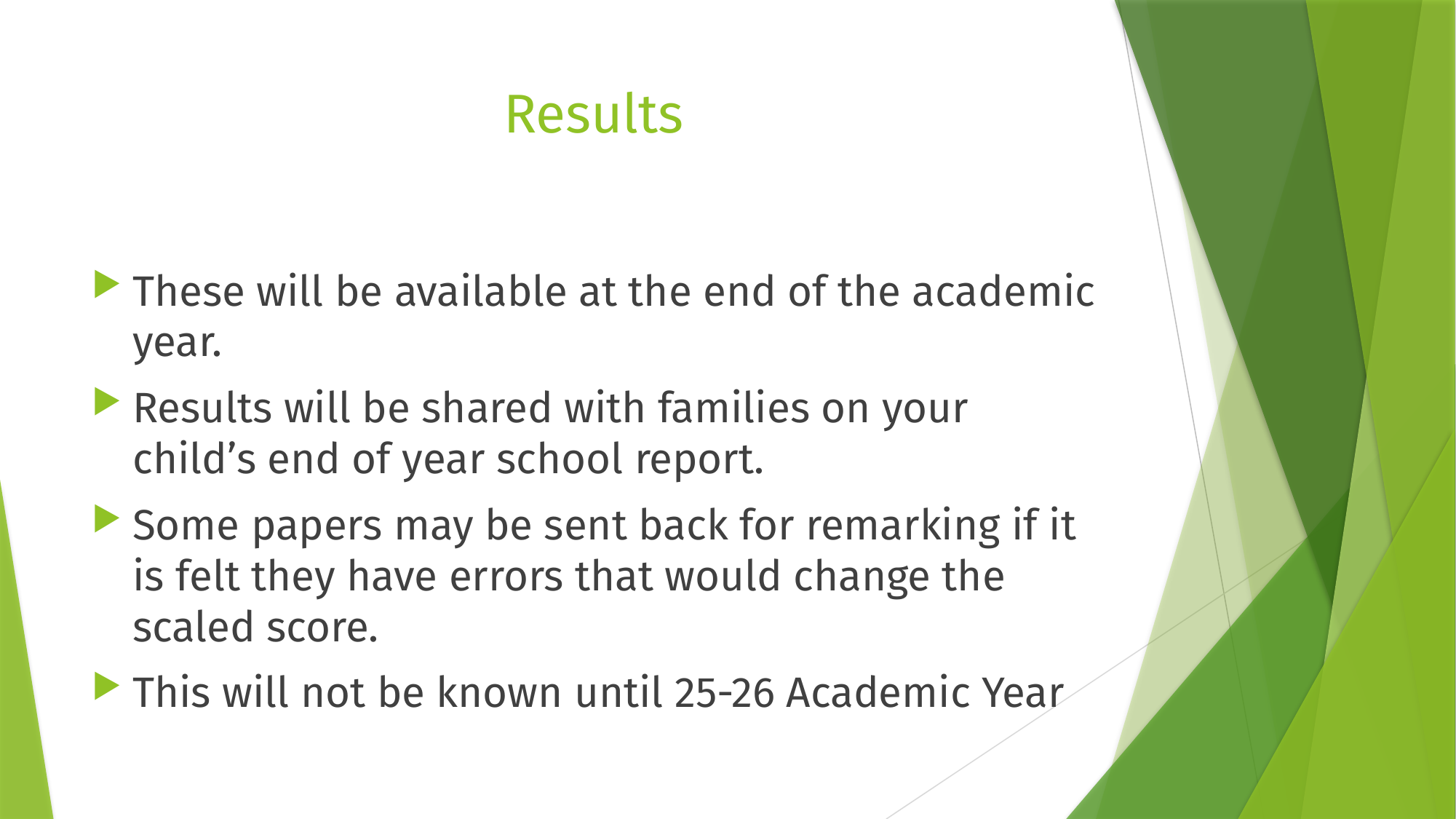

# Results
These will be available at the end of the academic year.
Results will be shared with families on your child’s end of year school report.
Some papers may be sent back for remarking if it is felt they have errors that would change the scaled score.
This will not be known until 25-26 Academic Year